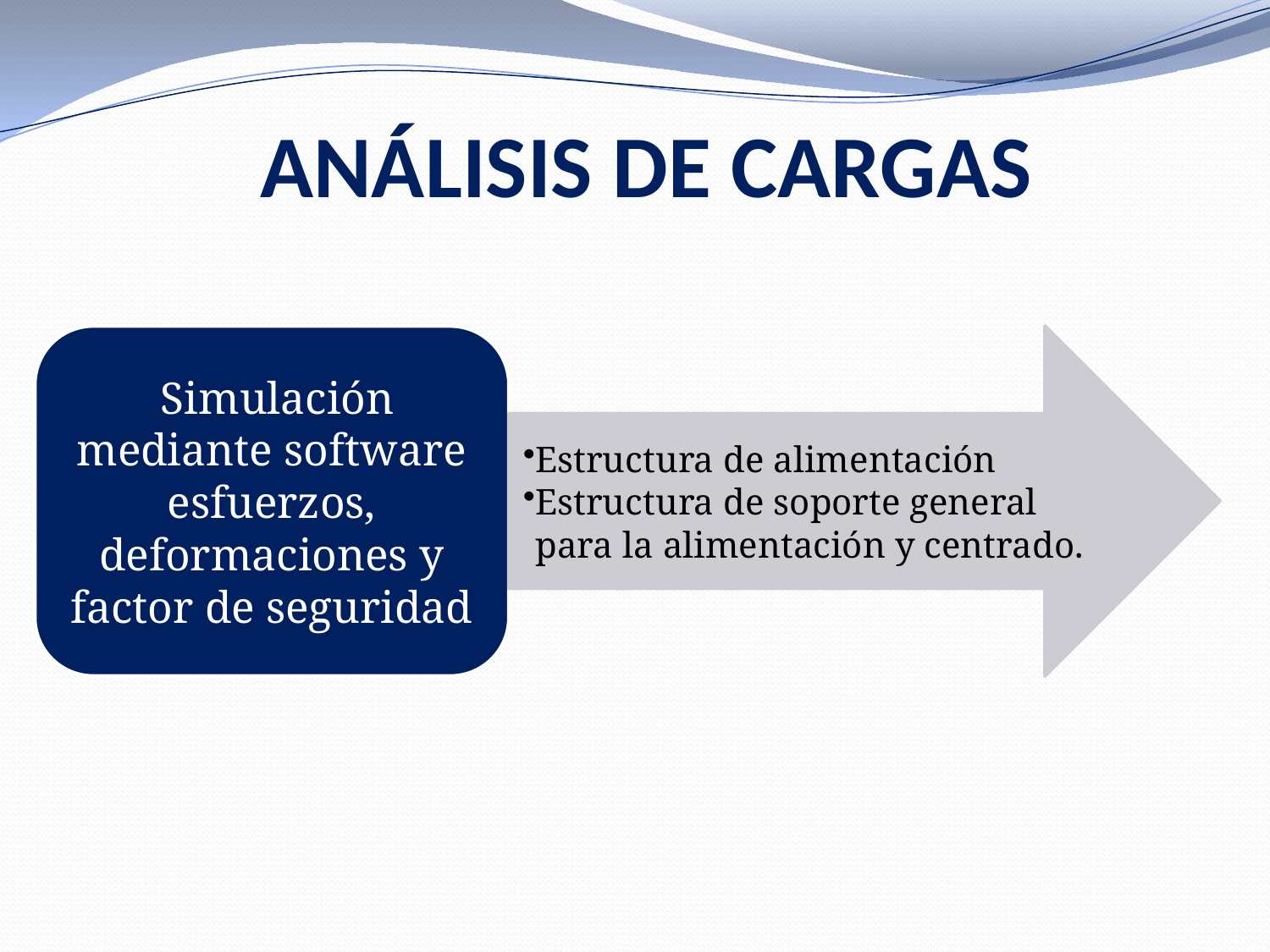

# ANÁLISIS DE CARGAS
 Simulación mediante software esfuerzos, deformaciones y factor de seguridad
Estructura de alimentación
Estructura de soporte general para la alimentación y centrado.